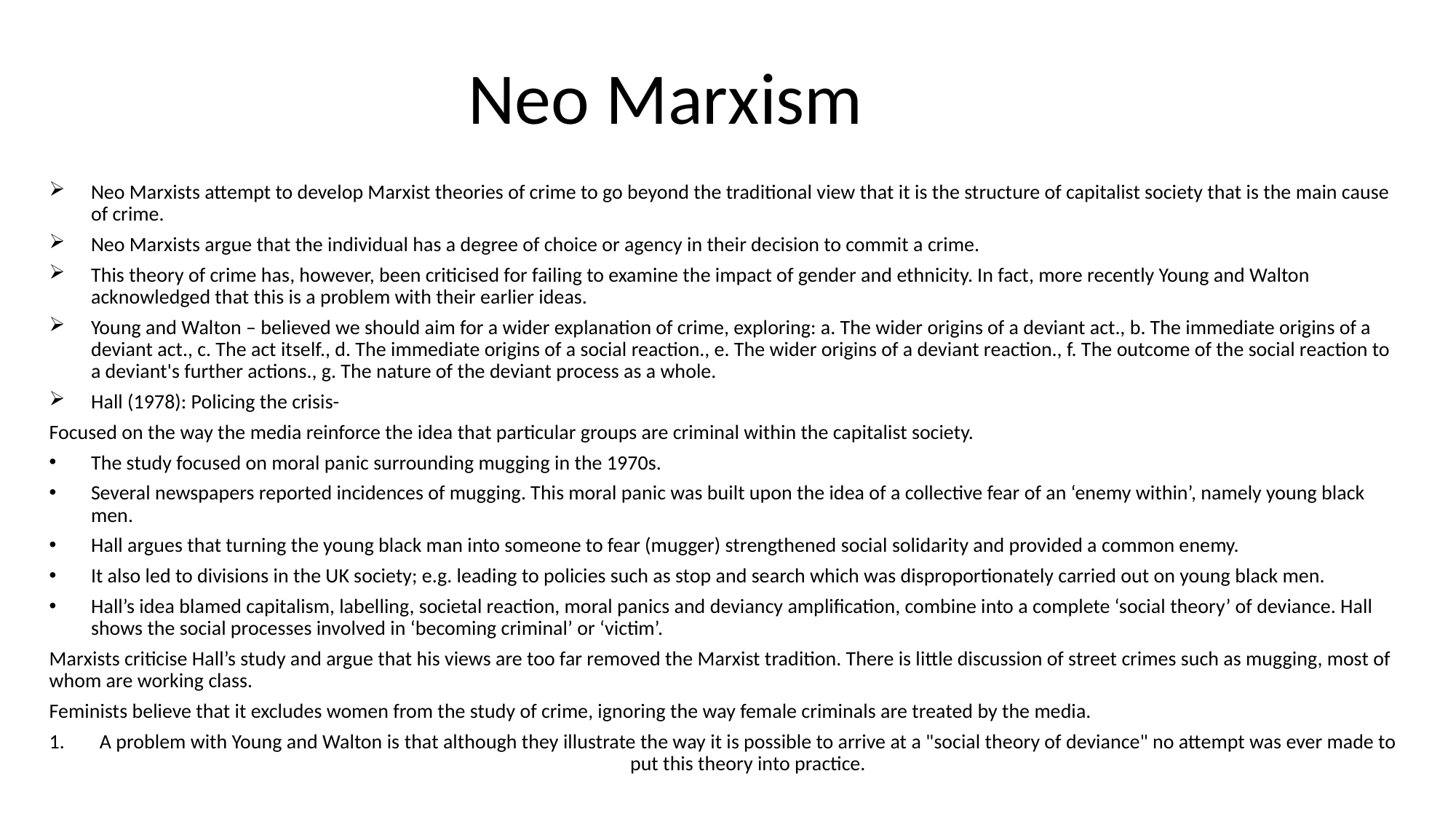

# Neo Marxism
Neo Marxists attempt to develop Marxist theories of crime to go beyond the traditional view that it is the structure of capitalist society that is the main cause of crime.
Neo Marxists argue that the individual has a degree of choice or agency in their decision to commit a crime.
This theory of crime has, however, been criticised for failing to examine the impact of gender and ethnicity. In fact, more recently Young and Walton acknowledged that this is a problem with their earlier ideas.
Young and Walton – believed we should aim for a wider explanation of crime, exploring: a. The wider origins of a deviant act., b. The immediate origins of a deviant act., c. The act itself., d. The immediate origins of a social reaction., e. The wider origins of a deviant reaction., f. The outcome of the social reaction to a deviant's further actions., g. The nature of the deviant process as a whole.
Hall (1978): Policing the crisis-
Focused on the way the media reinforce the idea that particular groups are criminal within the capitalist society.
The study focused on moral panic surrounding mugging in the 1970s.
Several newspapers reported incidences of mugging. This moral panic was built upon the idea of a collective fear of an ‘enemy within’, namely young black men.
Hall argues that turning the young black man into someone to fear (mugger) strengthened social solidarity and provided a common enemy.
It also led to divisions in the UK society; e.g. leading to policies such as stop and search which was disproportionately carried out on young black men.
Hall’s idea blamed capitalism, labelling, societal reaction, moral panics and deviancy amplification, combine into a complete ‘social theory’ of deviance. Hall shows the social processes involved in ‘becoming criminal’ or ‘victim’.
Marxists criticise Hall’s study and argue that his views are too far removed the Marxist tradition. There is little discussion of street crimes such as mugging, most of whom are working class.
Feminists believe that it excludes women from the study of crime, ignoring the way female criminals are treated by the media.
A problem with Young and Walton is that although they illustrate the way it is possible to arrive at a "social theory of deviance" no attempt was ever made to put this theory into practice.